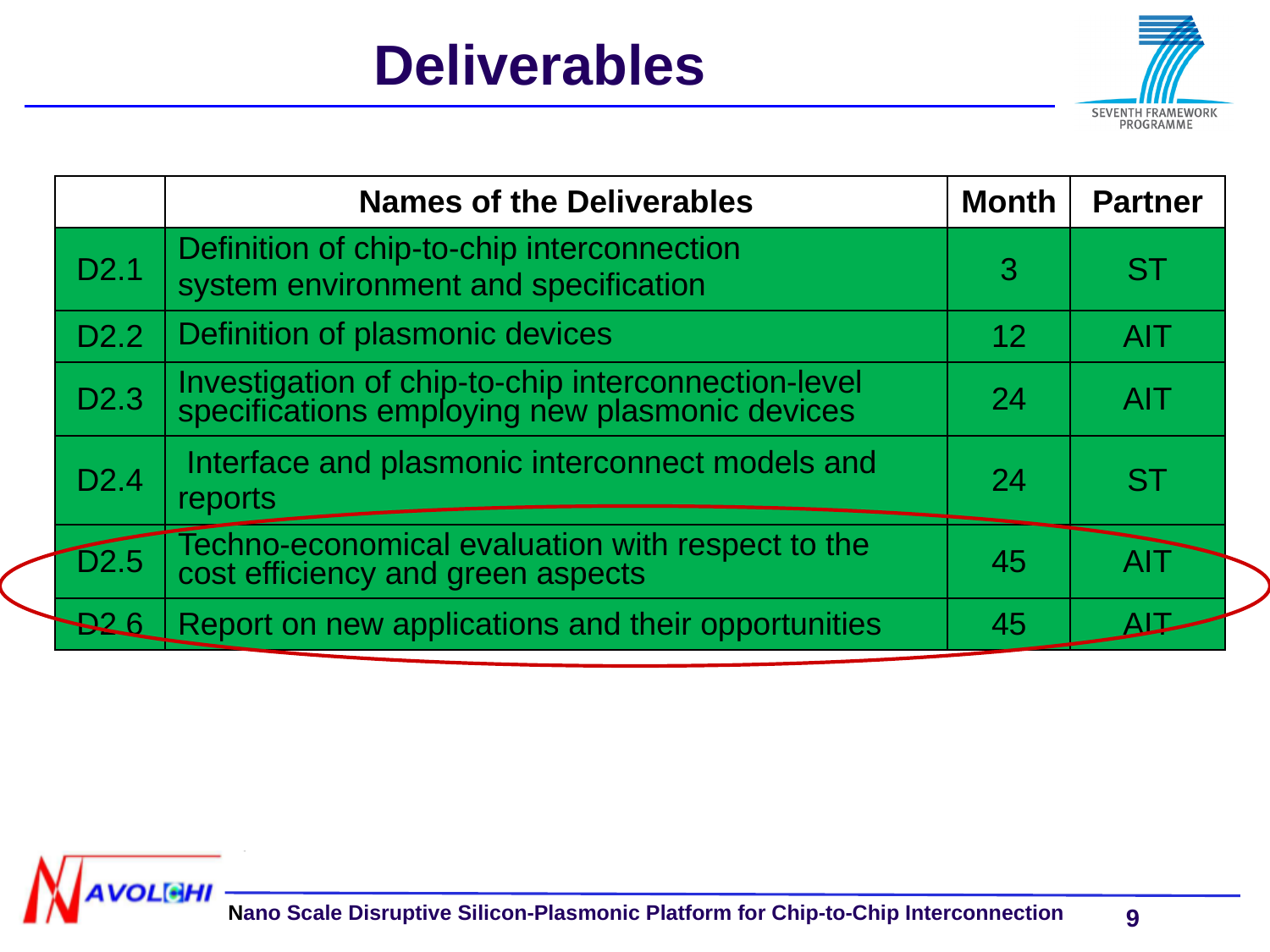

# Deliverables
|  | Names of the Deliverables | Month | Partner |
| --- | --- | --- | --- |
| D2.1 | Definition of chip-to-chip interconnection system environment and specification | 3 | ST |
| D2.2 | Definition of plasmonic devices | 12 | AIT |
| D2.3 | Investigation of chip-to-chip interconnection-level specifications employing new plasmonic devices | 24 | AIT |
| D2.4 | Interface and plasmonic interconnect models and reports | 24 | ST |
| D2.5 | Techno-economical evaluation with respect to the cost efficiency and green aspects | 45 | AIT |
| D2.6 | Report on new applications and their opportunities | 45 | AIT |